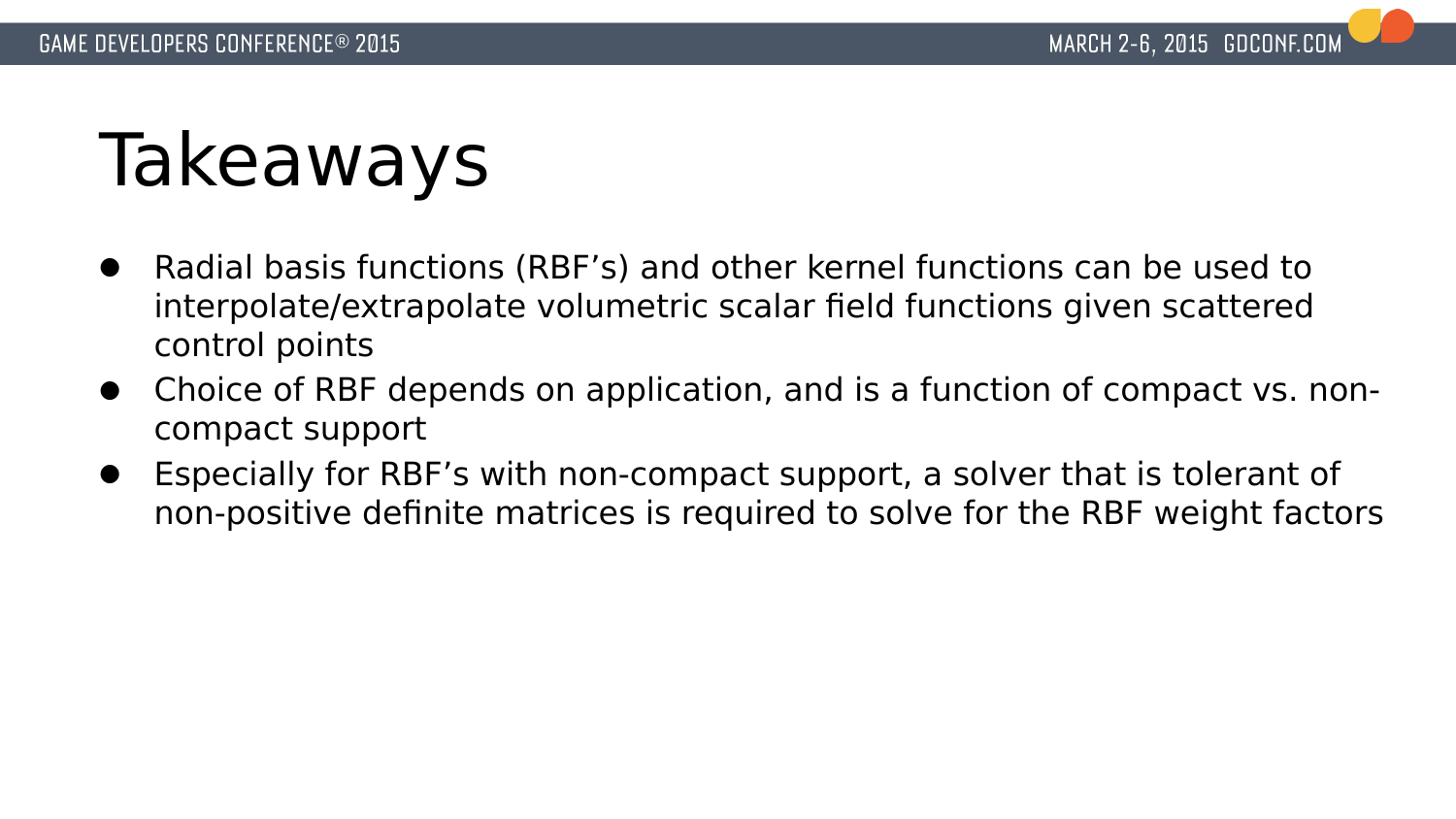

# Takeaways
Radial basis functions (RBF’s) and other kernel functions can be used to interpolate/extrapolate volumetric scalar field functions given scattered control points
Choice of RBF depends on application, and is a function of compact vs. non-compact support
Especially for RBF’s with non-compact support, a solver that is tolerant of non-positive definite matrices is required to solve for the RBF weight factors